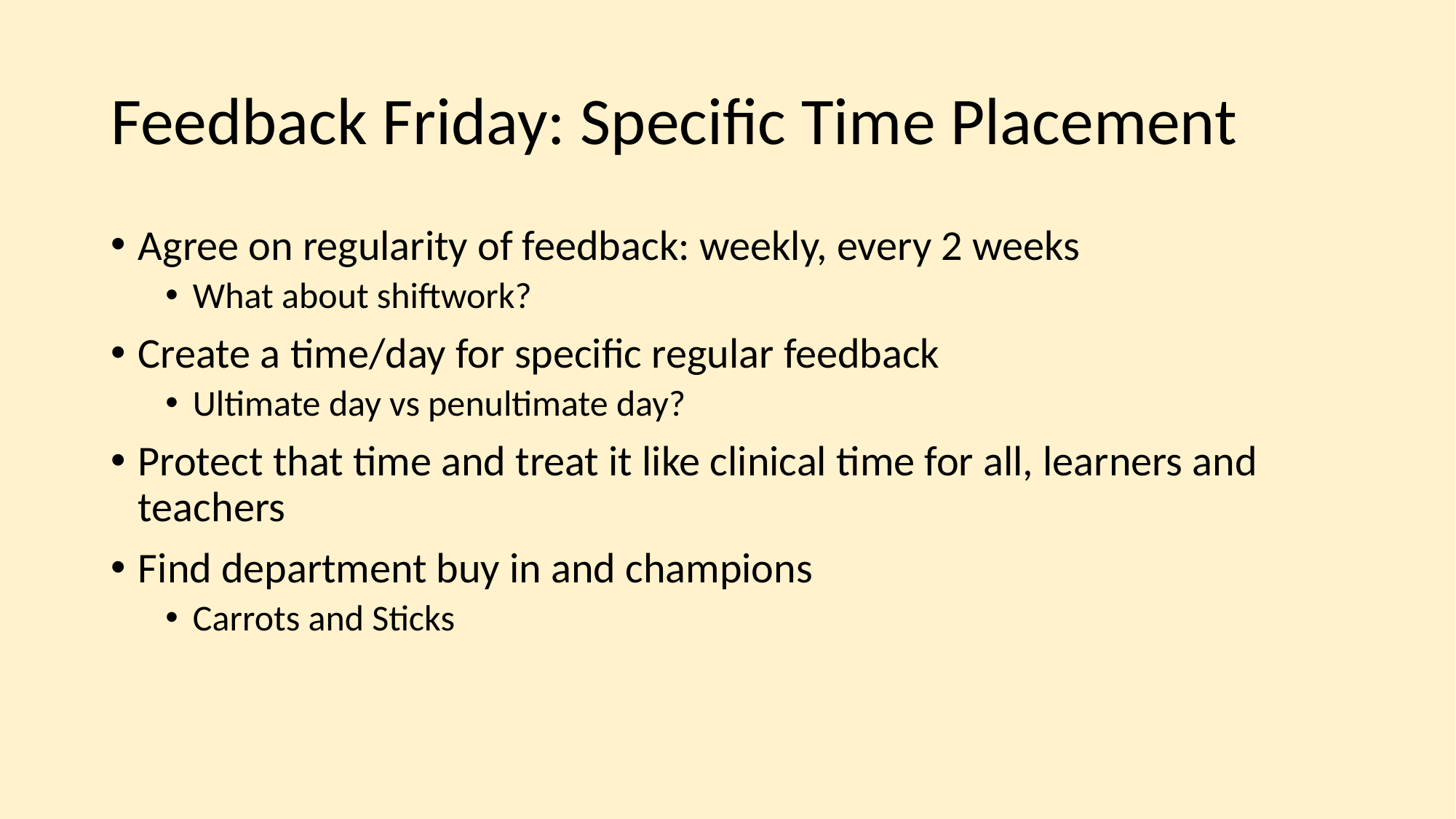

# Feedback Friday: Specific Time Placement
Agree on regularity of feedback: weekly, every 2 weeks
What about shiftwork?
Create a time/day for specific regular feedback
Ultimate day vs penultimate day?
Protect that time and treat it like clinical time for all, learners and teachers
Find department buy in and champions
Carrots and Sticks